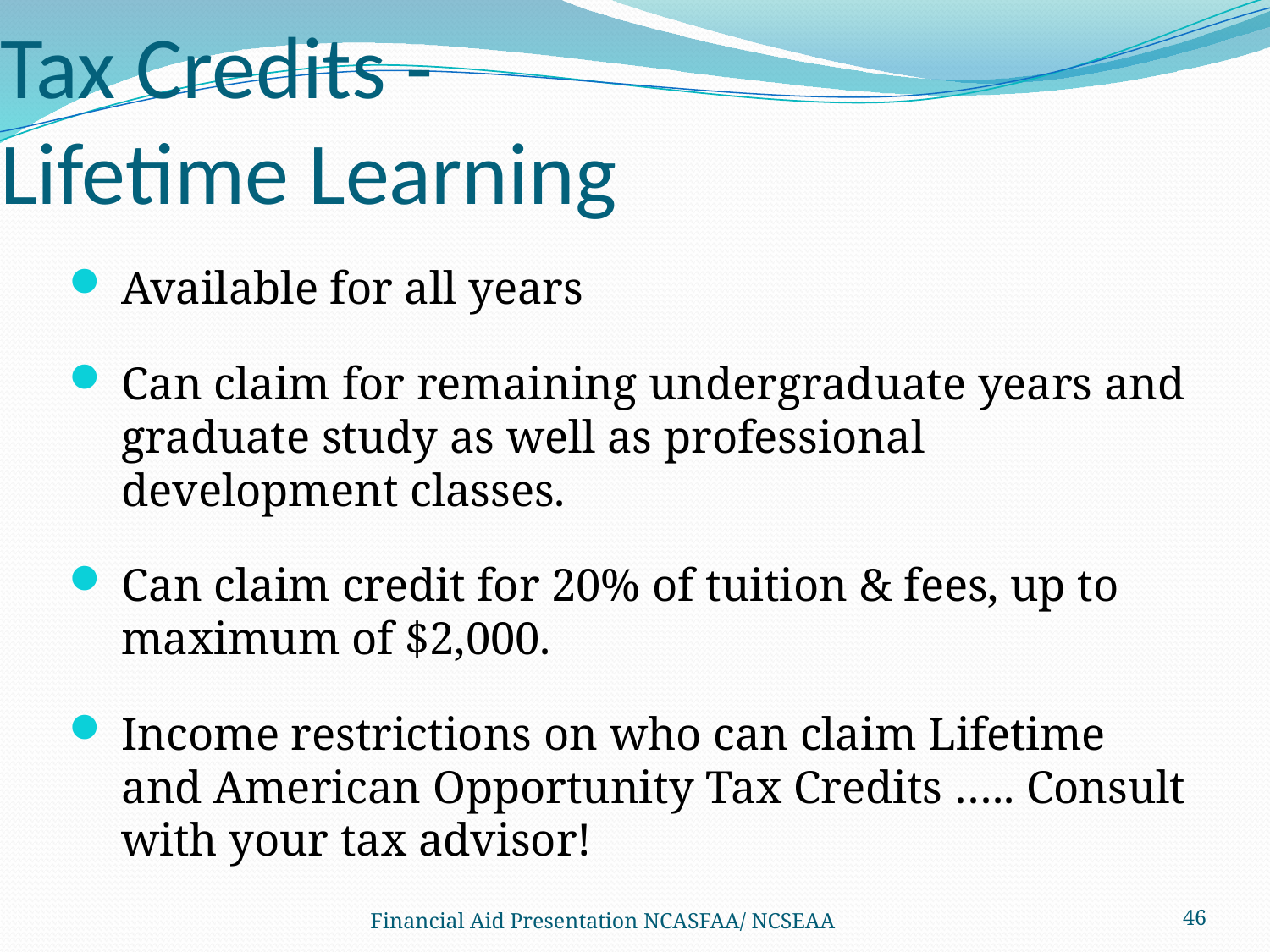

# Tax Credits - Lifetime Learning
Available for all years

Can claim for remaining undergraduate years and graduate study as well as professional development classes.

Can claim credit for 20% of tuition & fees, up to maximum of $2,000.

Income restrictions on who can claim Lifetime and American Opportunity Tax Credits ….. Consult with your tax advisor!
Financial Aid Presentation NCASFAA/ NCSEAA
46